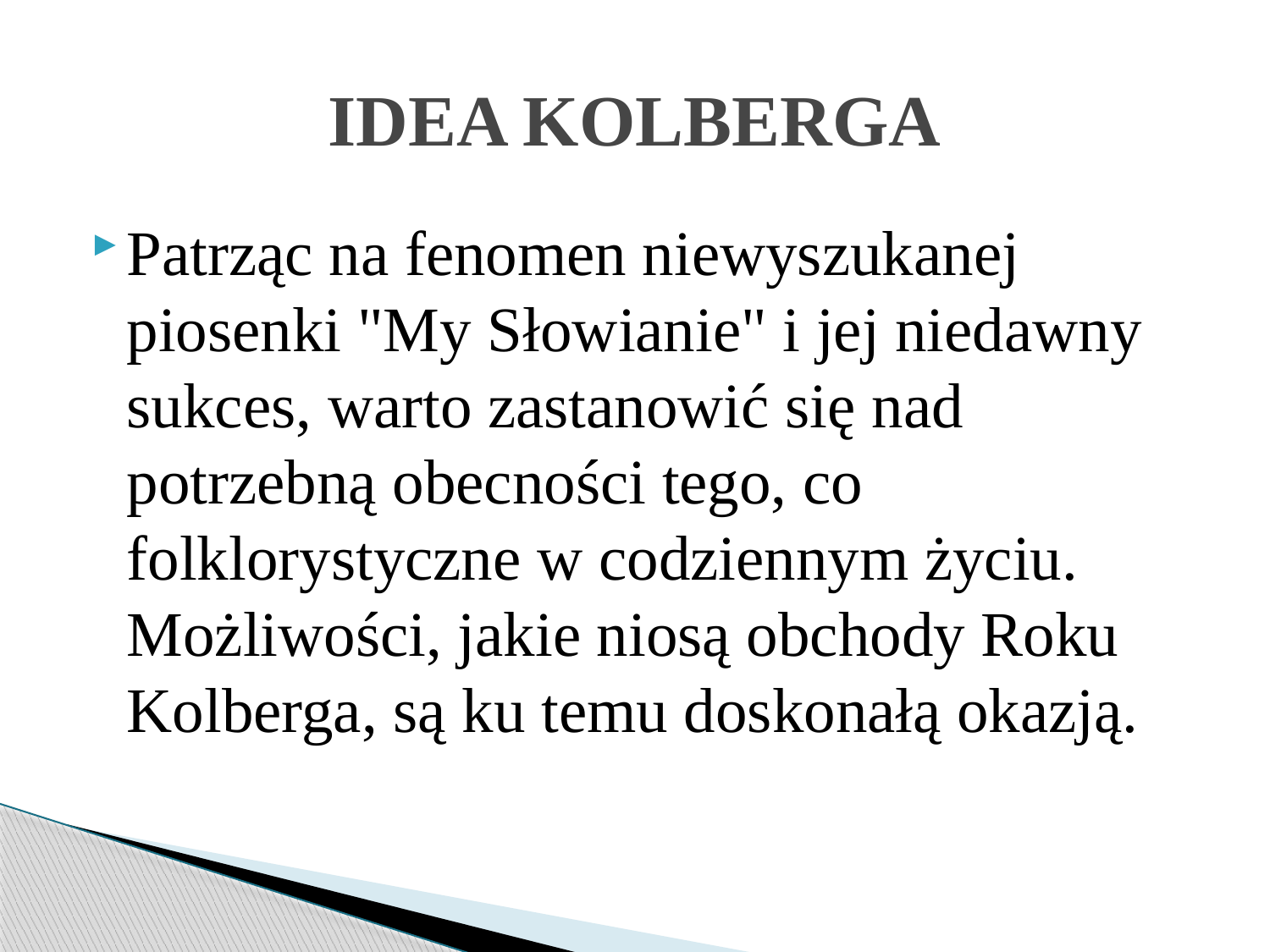

# IDEA KOLBERGA
Patrząc na fenomen niewyszukanej piosenki "My Słowianie" i jej niedawny sukces, warto zastanowić się nad potrzebną obecności tego, co folklorystyczne w codziennym życiu. Możliwości, jakie niosą obchody Roku Kolberga, są ku temu doskonałą okazją.